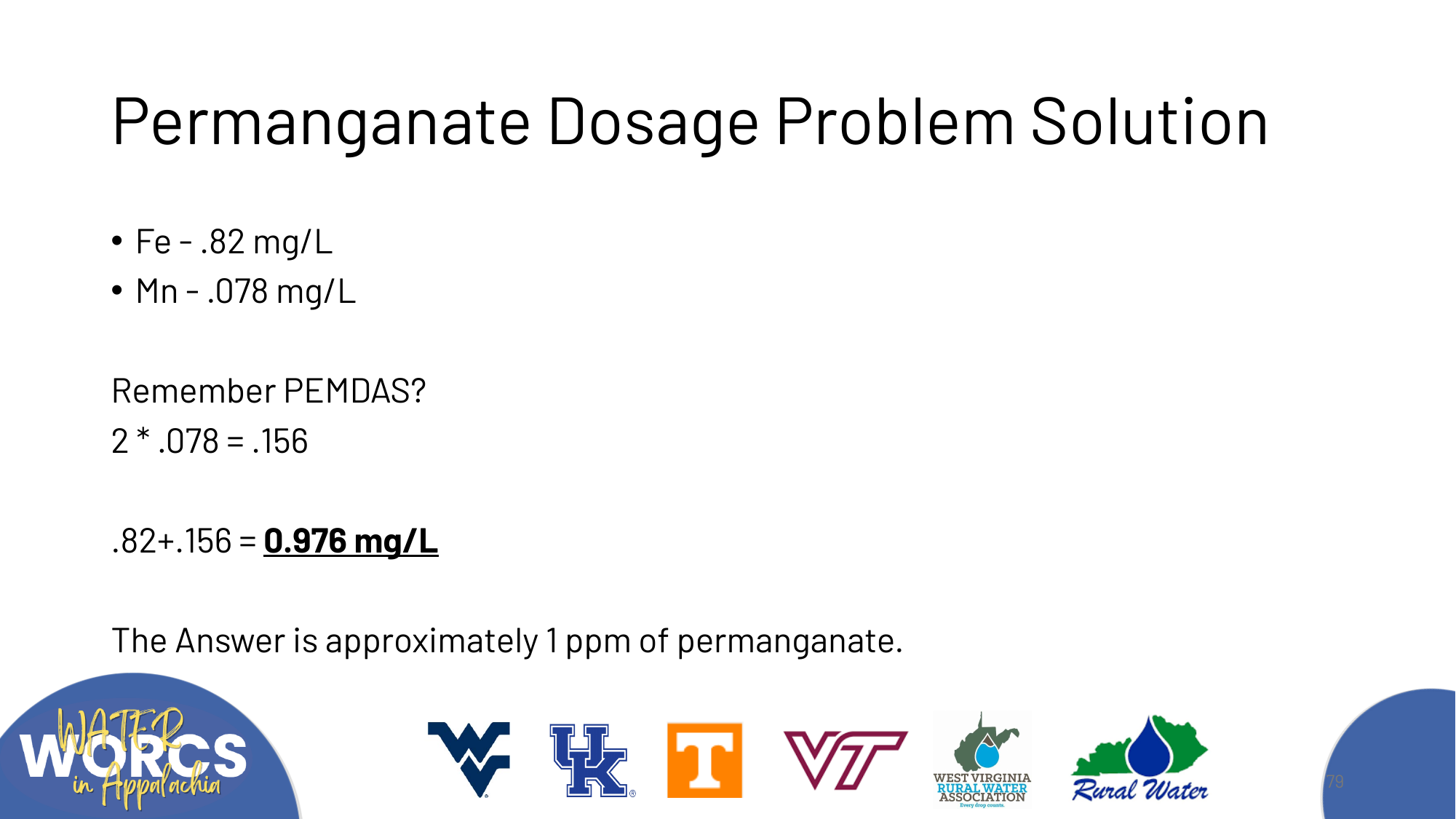

# Permanganate Dosage Problem Solution
Fe - .82 mg/L
Mn - .078 mg/L

Remember PEMDAS?
2 * .078 = .156

.82+.156 = 0.976 mg/L

The Answer is approximately 1 ppm of permanganate.
79